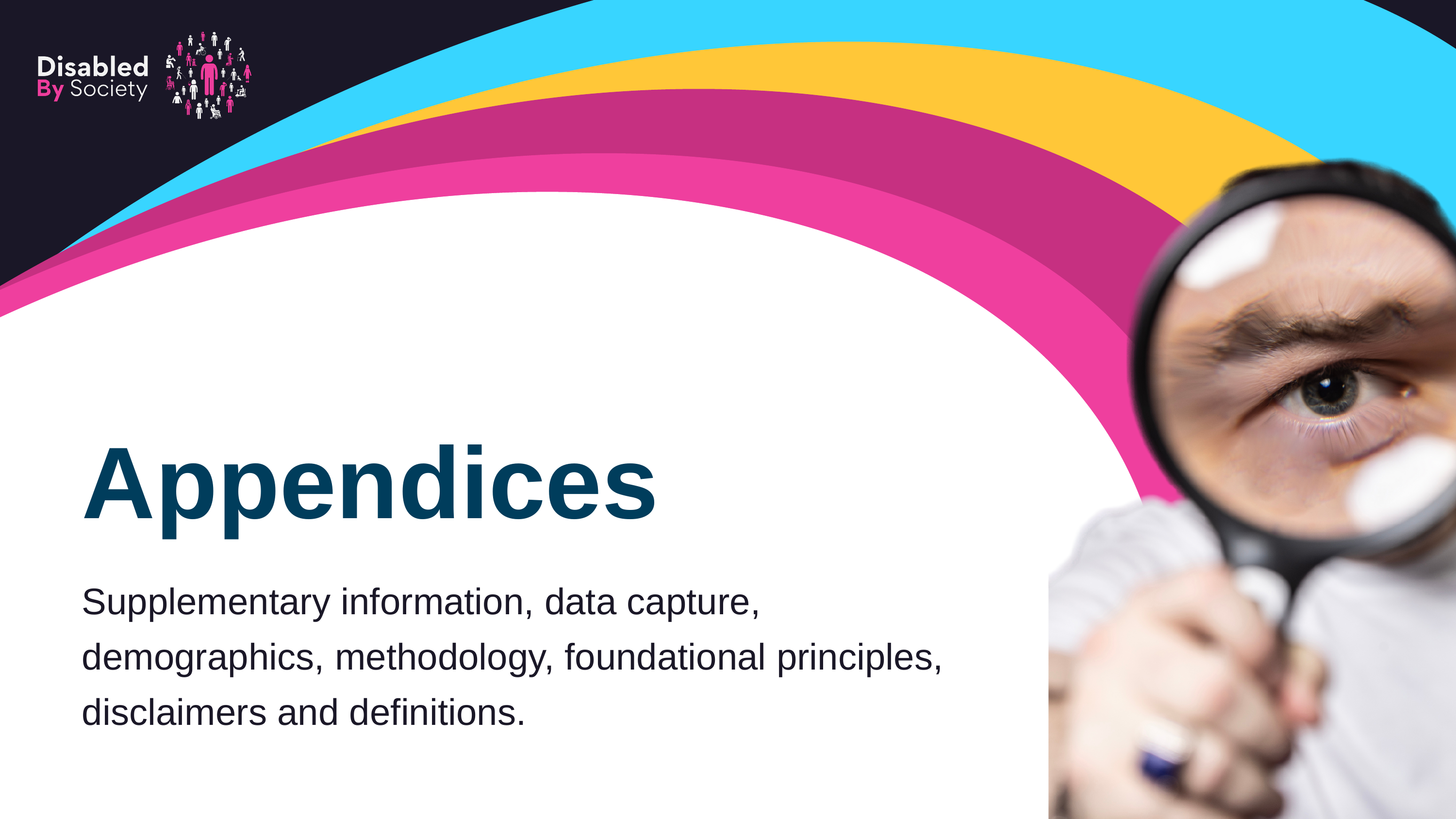

Appendices
Supplementary information, data capture, demographics, methodology, foundational principles, disclaimers and definitions.